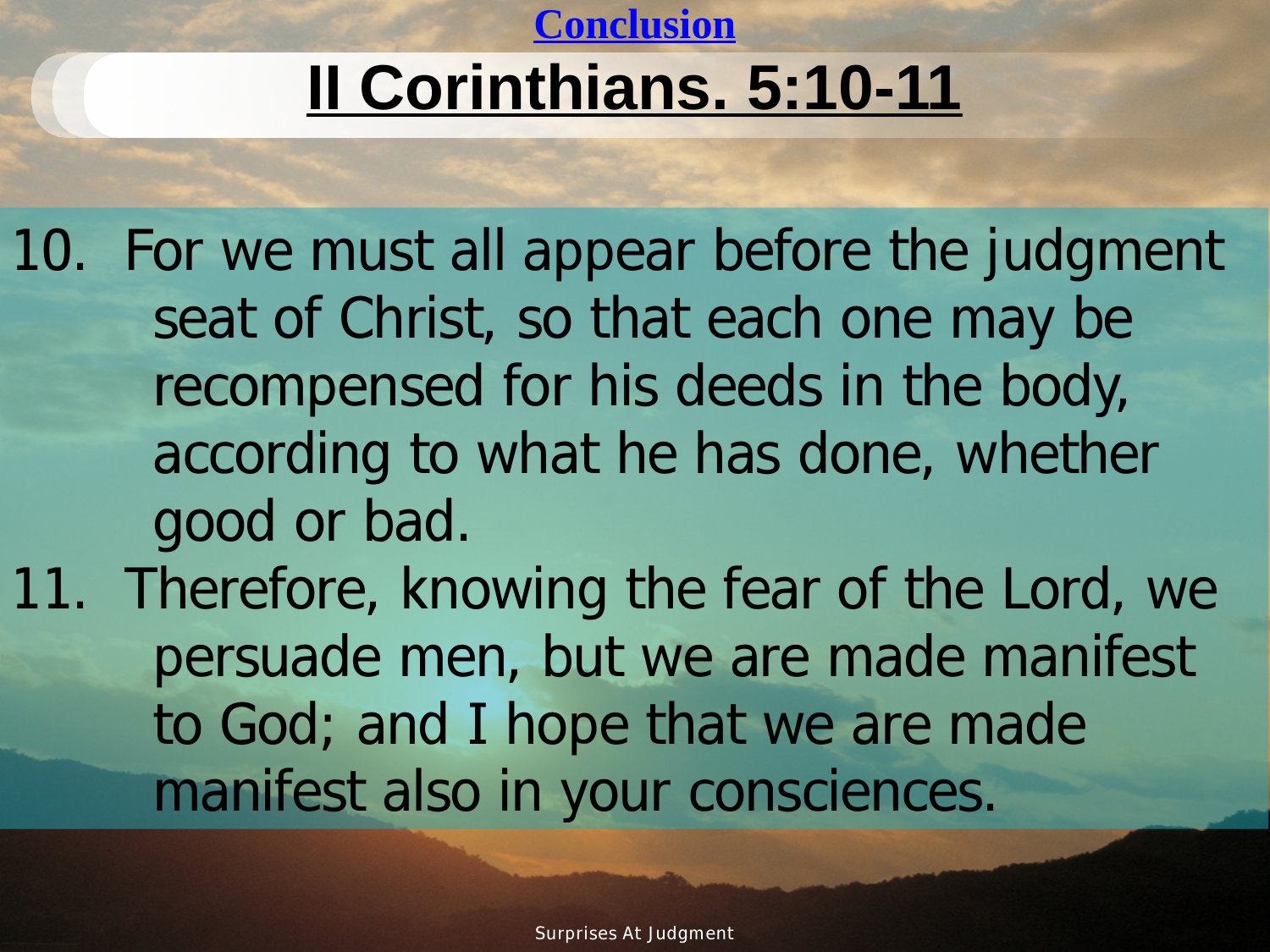

Conclusion
# II Corinthians. 5:10-11
10.  For we must all appear before the judgment seat of Christ, so that each one may be recompensed for his deeds in the body, according to what he has done, whether good or bad.
11.  Therefore, knowing the fear of the Lord, we persuade men, but we are made manifest to God; and I hope that we are made manifest also in your consciences.
Surprises At Judgment